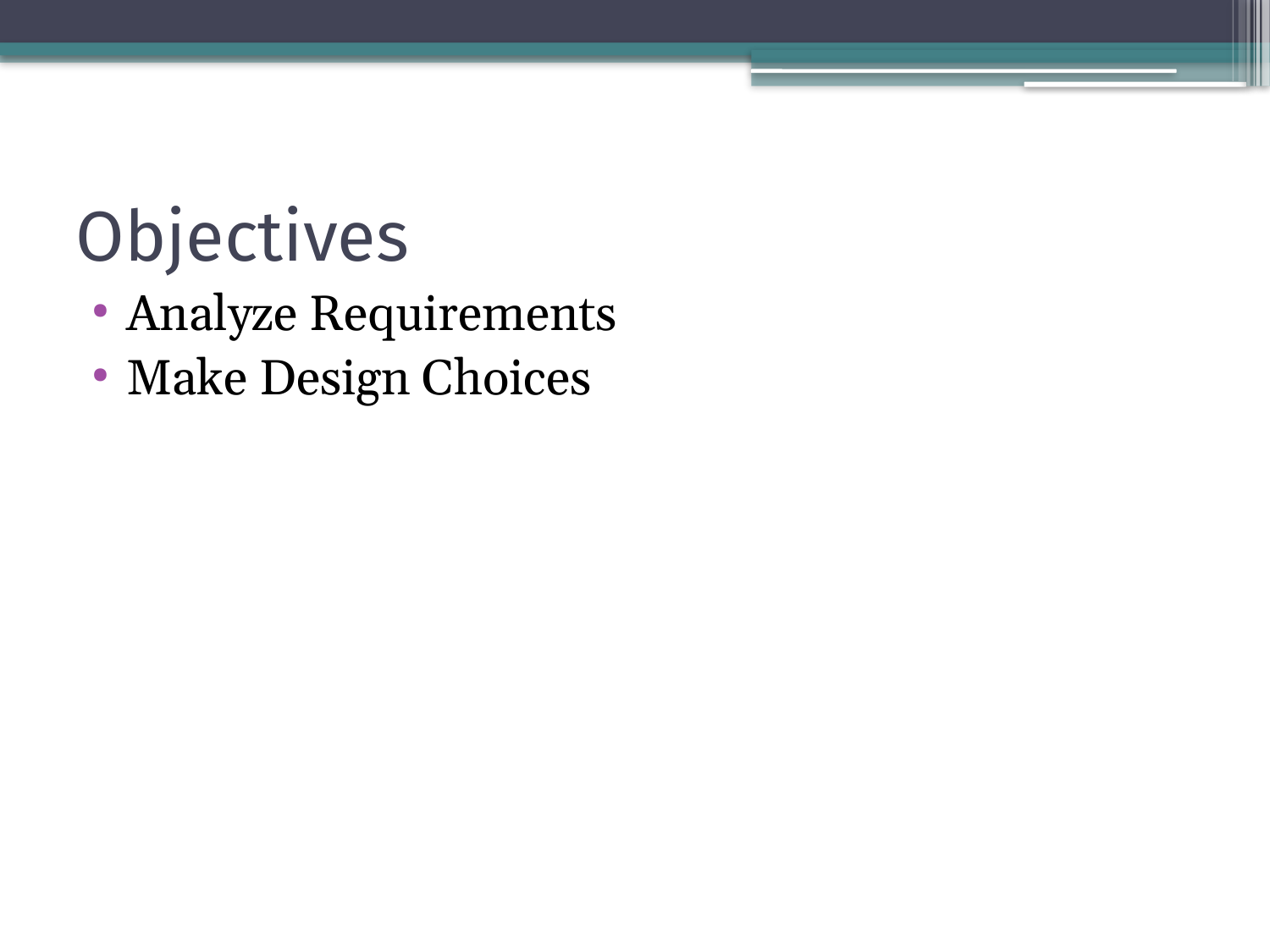

# Objectives
Analyze Requirements
Make Design Choices